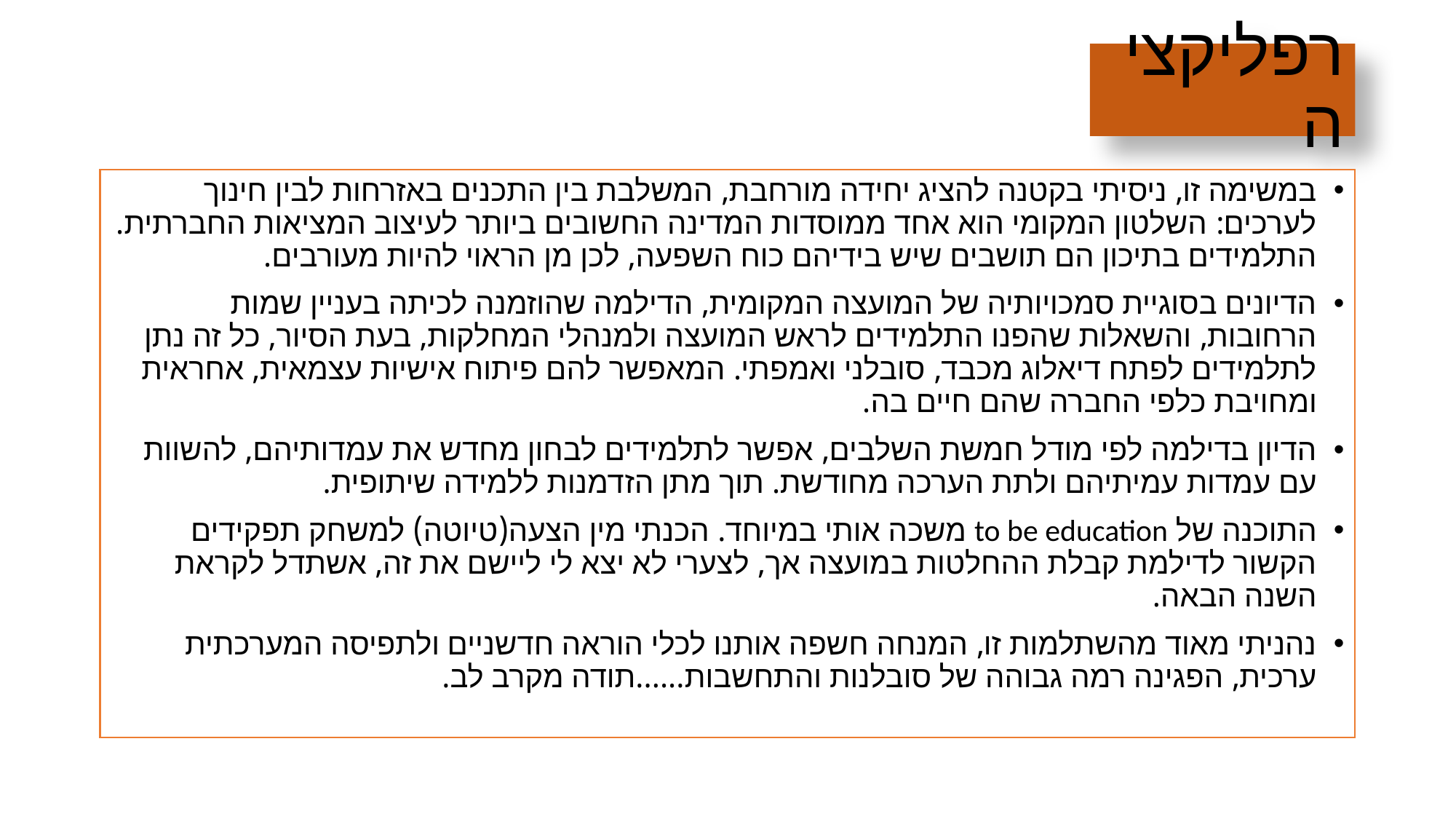

# רפליקציה
במשימה זו, ניסיתי בקטנה להציג יחידה מורחבת, המשלבת בין התכנים באזרחות לבין חינוך לערכים: השלטון המקומי הוא אחד ממוסדות המדינה החשובים ביותר לעיצוב המציאות החברתית. התלמידים בתיכון הם תושבים שיש בידיהם כוח השפעה, לכן מן הראוי להיות מעורבים.
הדיונים בסוגיית סמכויותיה של המועצה המקומית, הדילמה שהוזמנה לכיתה בעניין שמות הרחובות, והשאלות שהפנו התלמידים לראש המועצה ולמנהלי המחלקות, בעת הסיור, כל זה נתן לתלמידים לפתח דיאלוג מכבד, סובלני ואמפתי. המאפשר להם פיתוח אישיות עצמאית, אחראית ומחויבת כלפי החברה שהם חיים בה.
הדיון בדילמה לפי מודל חמשת השלבים, אפשר לתלמידים לבחון מחדש את עמדותיהם, להשוות עם עמדות עמיתיהם ולתת הערכה מחודשת. תוך מתן הזדמנות ללמידה שיתופית.
התוכנה של to be education משכה אותי במיוחד. הכנתי מין הצעה(טיוטה) למשחק תפקידים הקשור לדילמת קבלת ההחלטות במועצה אך, לצערי לא יצא לי ליישם את זה, אשתדל לקראת השנה הבאה.
נהניתי מאוד מהשתלמות זו, המנחה חשפה אותנו לכלי הוראה חדשניים ולתפיסה המערכתית ערכית, הפגינה רמה גבוהה של סובלנות והתחשבות......תודה מקרב לב.